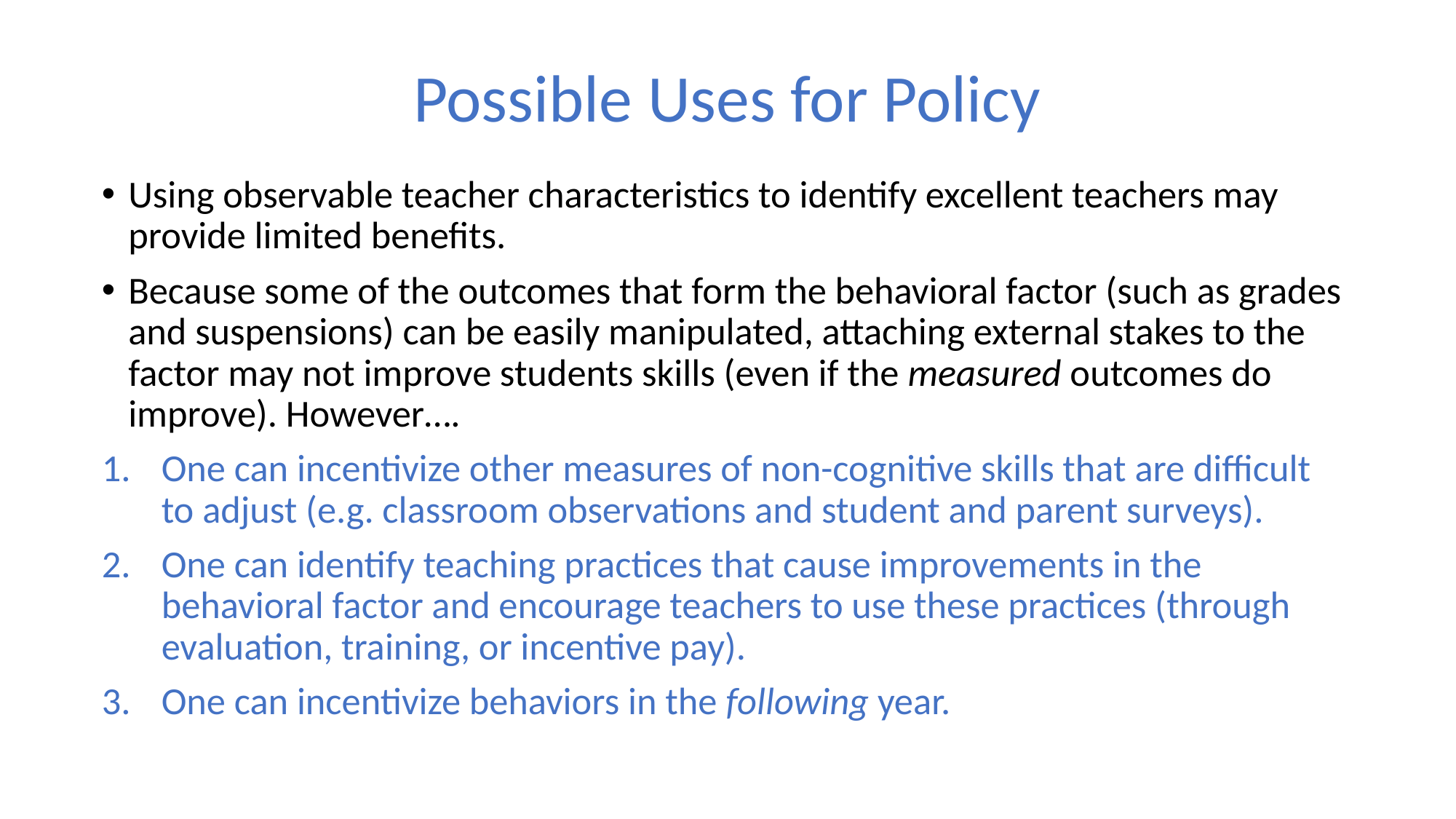

# Possible Uses for Policy
Using observable teacher characteristics to identify excellent teachers may provide limited benefits.
Because some of the outcomes that form the behavioral factor (such as grades and suspensions) can be easily manipulated, attaching external stakes to the factor may not improve students skills (even if the measured outcomes do improve). However….
One can incentivize other measures of non-cognitive skills that are difficult to adjust (e.g. classroom observations and student and parent surveys).
One can identify teaching practices that cause improvements in the behavioral factor and encourage teachers to use these practices (through evaluation, training, or incentive pay).
One can incentivize behaviors in the following year.